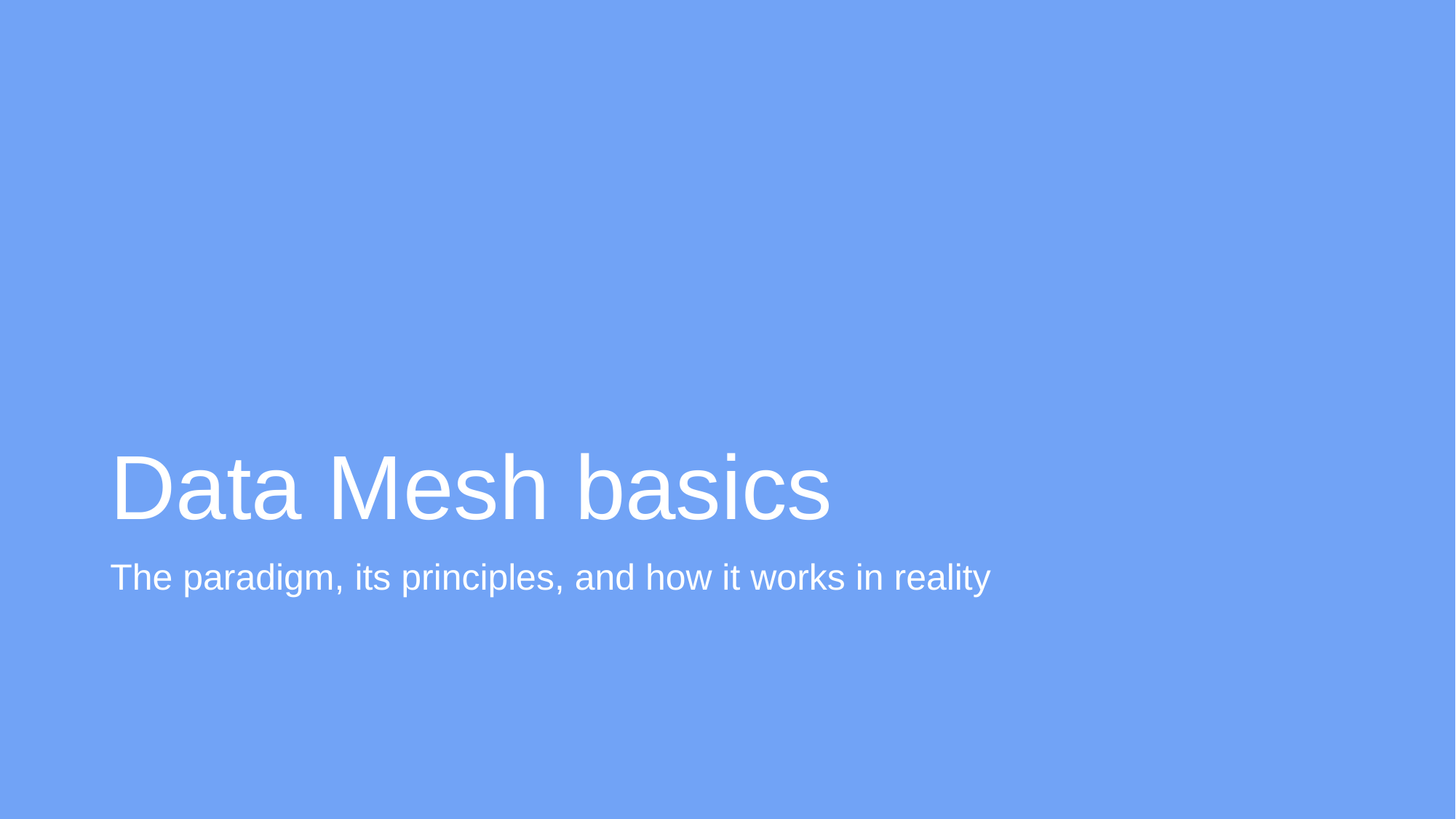

# Data Mesh basics
The paradigm, its principles, and how it works in reality